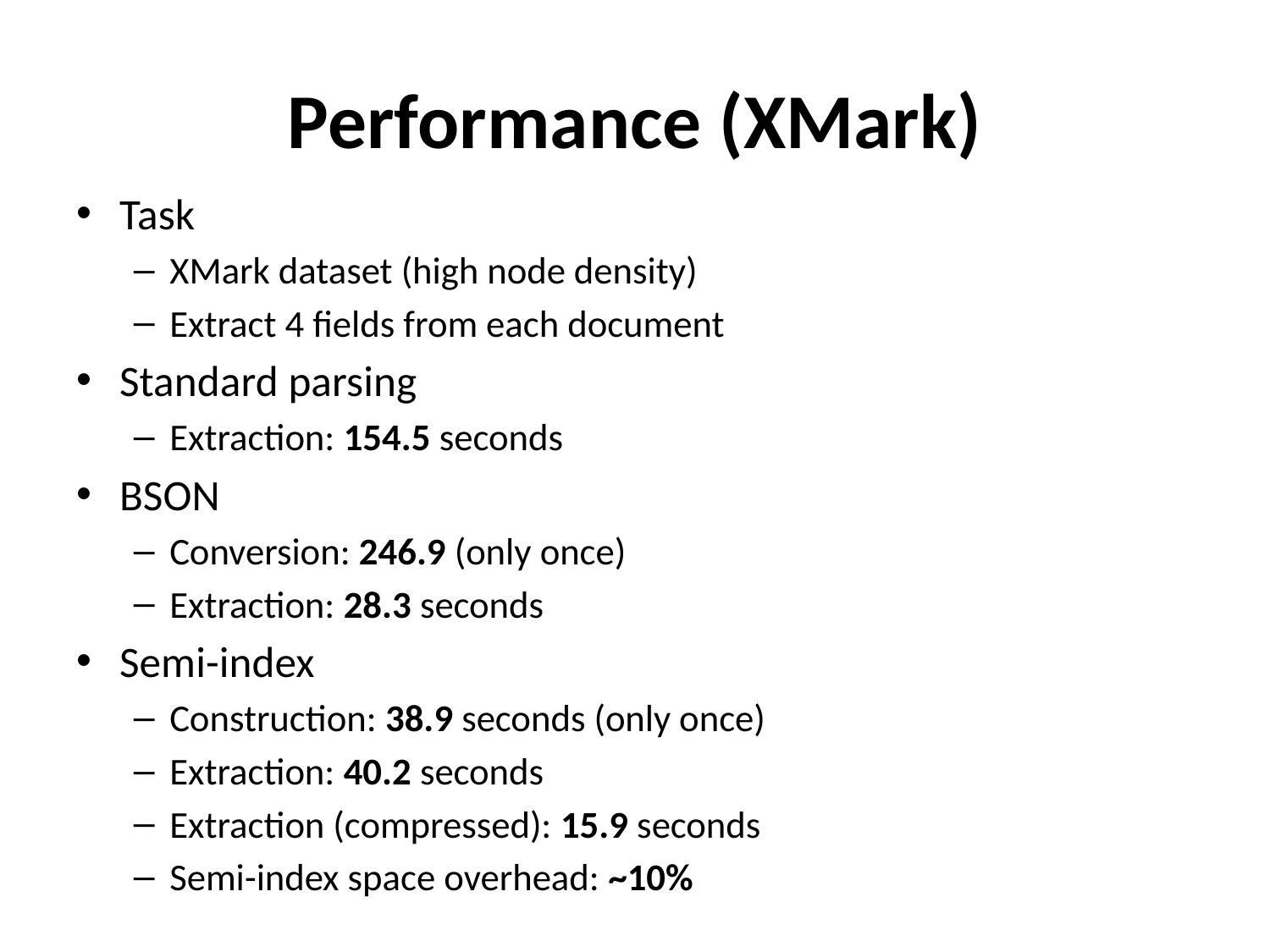

# Performance (XMark)
Task
XMark dataset (high node density)
Extract 4 fields from each document
Standard parsing
Extraction: 154.5 seconds
BSON
Conversion: 246.9 (only once)
Extraction: 28.3 seconds
Semi-index
Construction: 38.9 seconds (only once)
Extraction: 40.2 seconds
Extraction (compressed): 15.9 seconds
Semi-index space overhead: ~10%